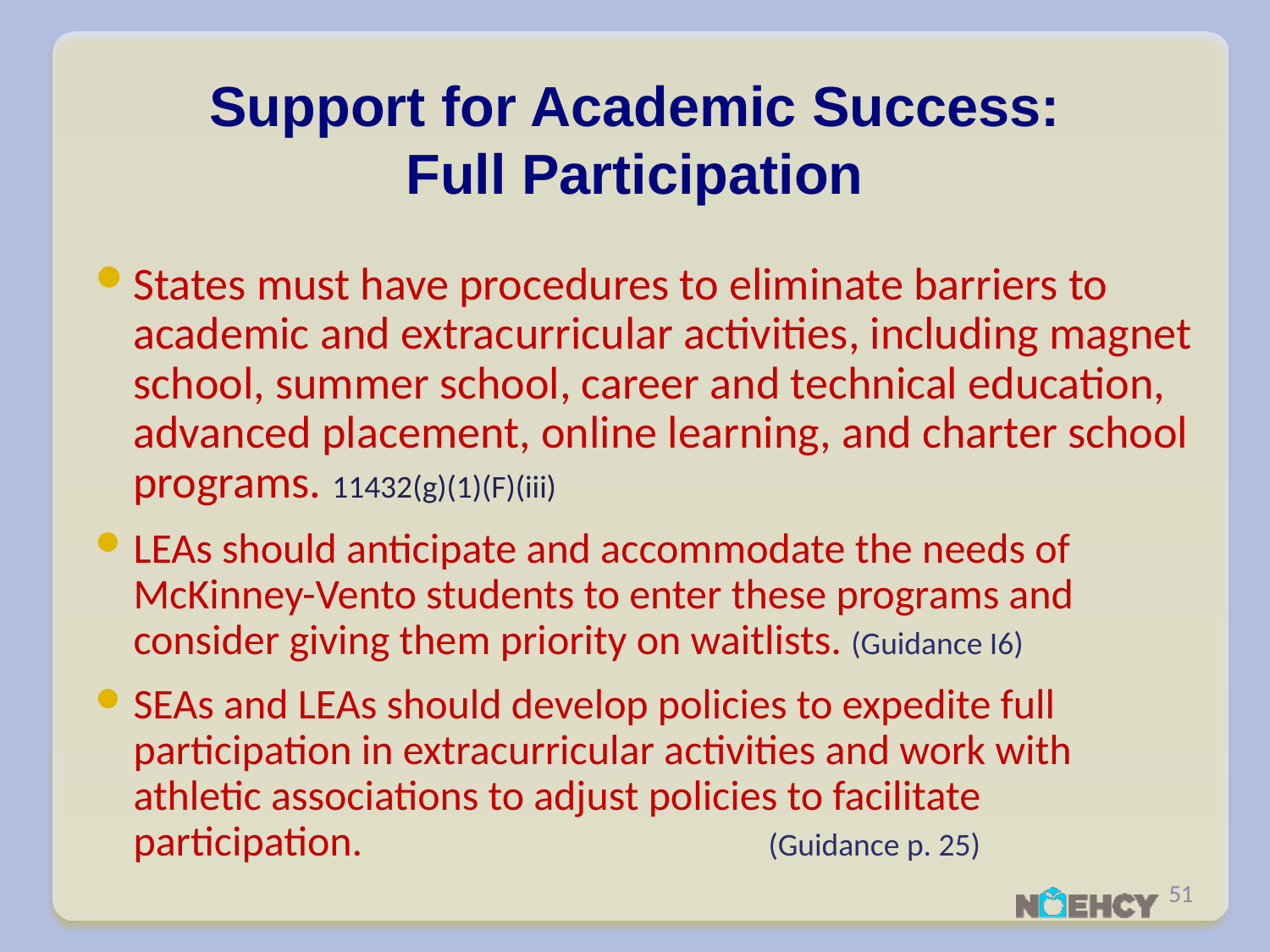

# Support for Academic Success: Full Participation
States must have procedures to eliminate barriers to academic and extracurricular activities, including magnet school, summer school, career and technical education, advanced placement, online learning, and charter school programs. 11432(g)(1)(F)(iii)
LEAs should anticipate and accommodate the needs of McKinney-Vento students to enter these programs and consider giving them priority on waitlists. (Guidance I6)
SEAs and LEAs should develop policies to expedite full participation in extracurricular activities and work with athletic associations to adjust policies to facilitate participation.				(Guidance p. 25)
51